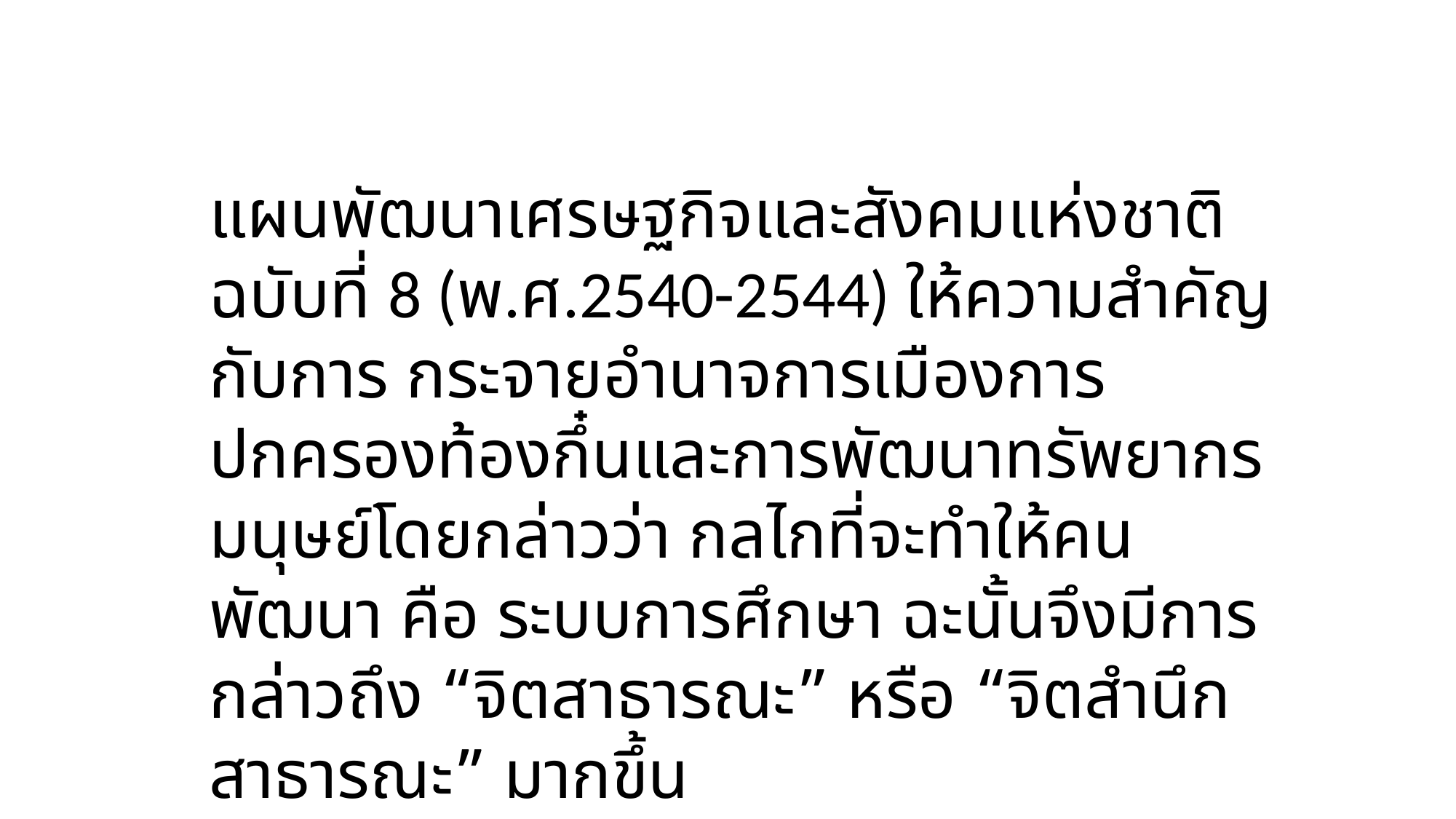

แผนพัฒนาเศรษฐกิจและสังคมแห่งชาติฉบับที่ 8 (พ.ศ.2540-2544) ให้ความสําคัญกับการ กระจายอํานาจการเมืองการปกครองท้องกึ๋นและการพัฒนาทรัพยากรมนุษย์โดยกล่าวว่า กลไกที่จะทําให้คน พัฒนา คือ ระบบการศึกษา ฉะนั้นจึงมีการกล่าวถึง “จิตสาธารณะ” หรือ “จิตสํานึกสาธารณะ” มากขึ้น